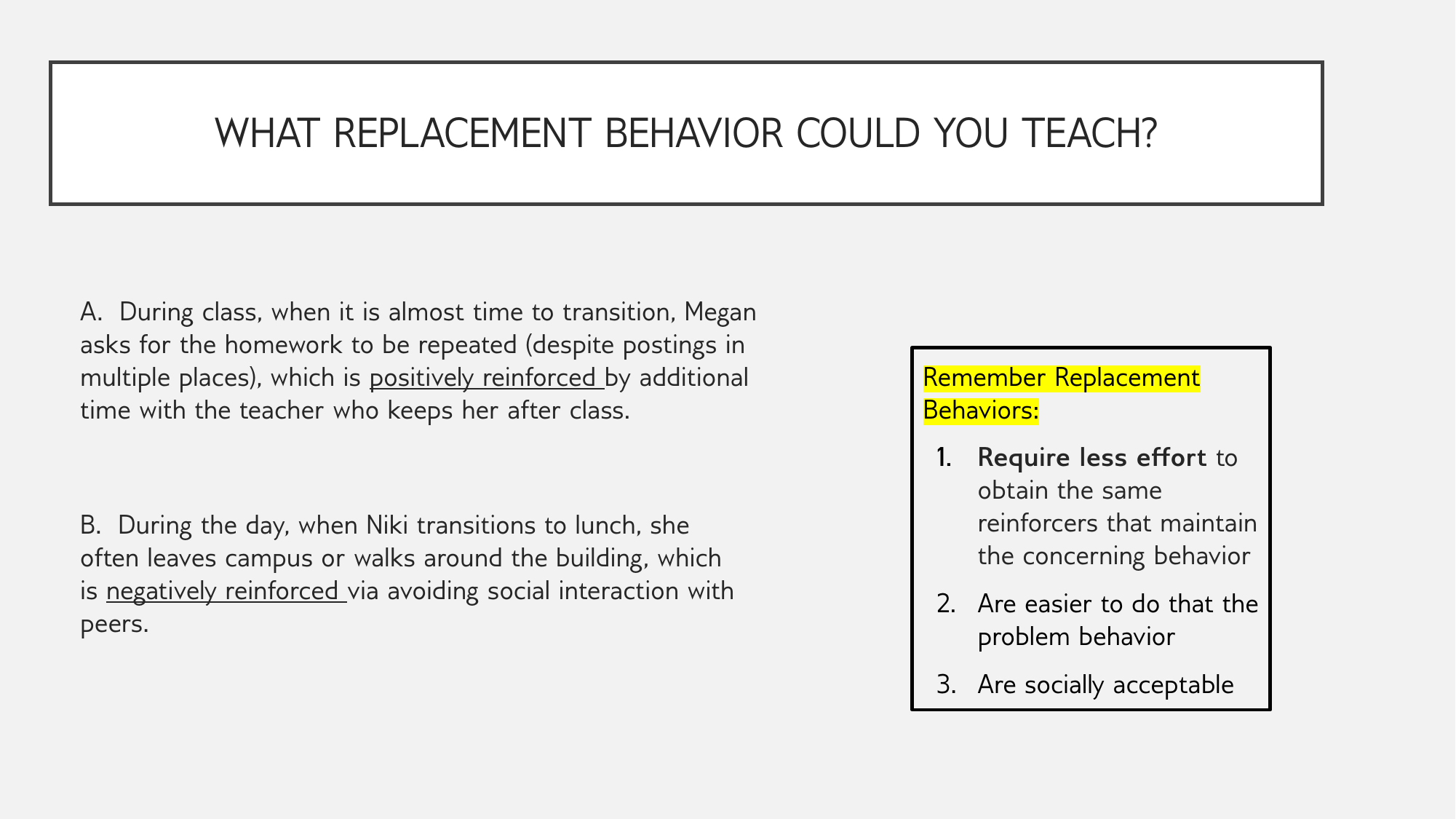

# WHAT REPLACEMENT BEHAVIOR COULD YOU TEACH?
A.  During class, when it is almost time to transition, Megan asks for the homework to be repeated (despite postings in multiple places), which is positively reinforced by additional time with the teacher who keeps her after class.
Remember Replacement Behaviors:
Require less effort to obtain the same reinforcers that maintain the concerning behavior
Are easier to do that the problem behavior
Are socially acceptable

B.  During the day, when Niki transitions to lunch, she often leaves campus or walks around the building, which is negatively reinforced via avoiding social interaction with peers.